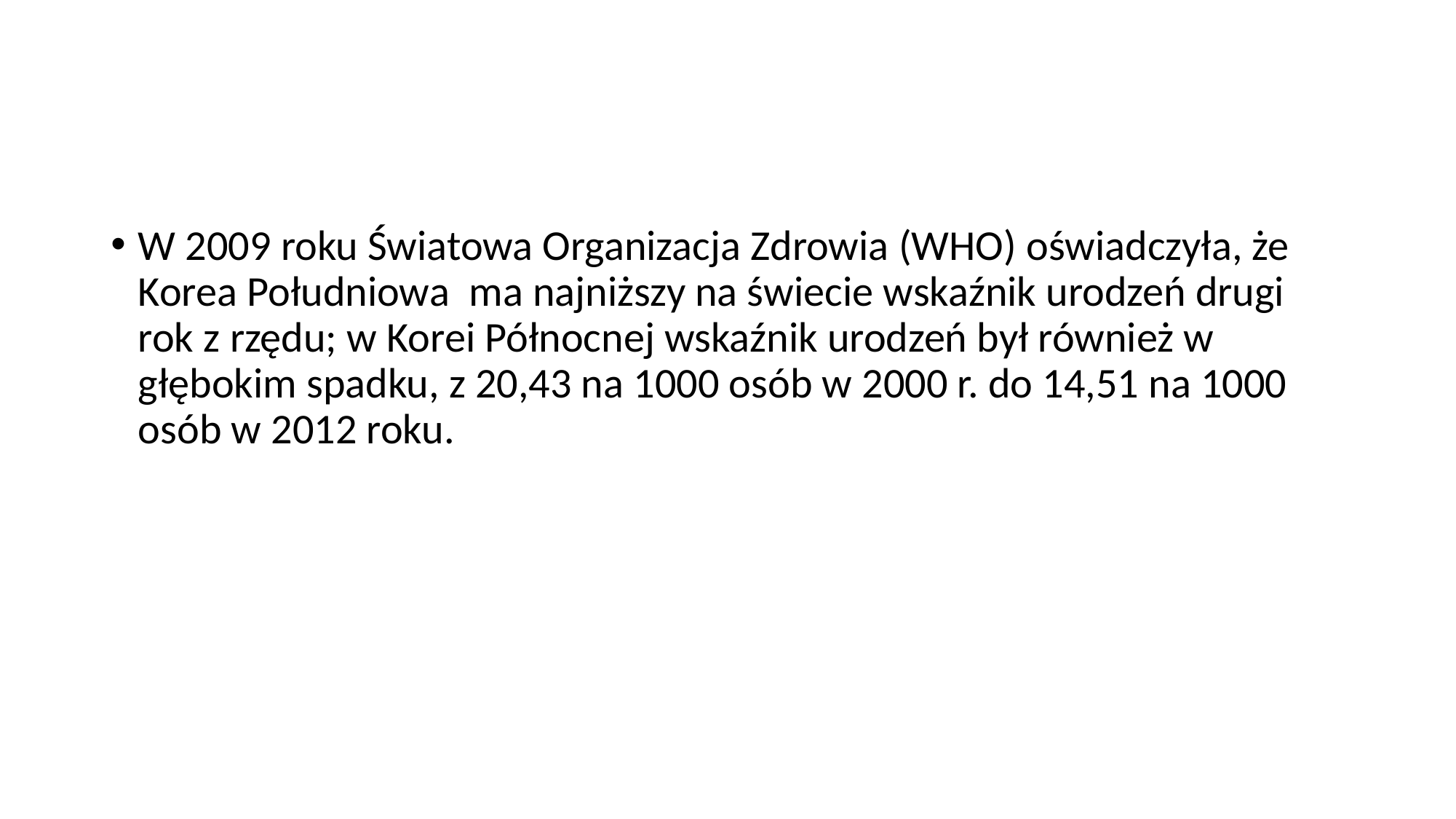

#
W 2009 roku Światowa Organizacja Zdrowia (WHO) oświadczyła, że Korea Południowa  ma najniższy na świecie wskaźnik urodzeń drugi rok z rzędu; w Korei Północnej wskaźnik urodzeń był również w głębokim spadku, z 20,43 na 1000 osób w 2000 r. do 14,51 na 1000 osób w 2012 roku.